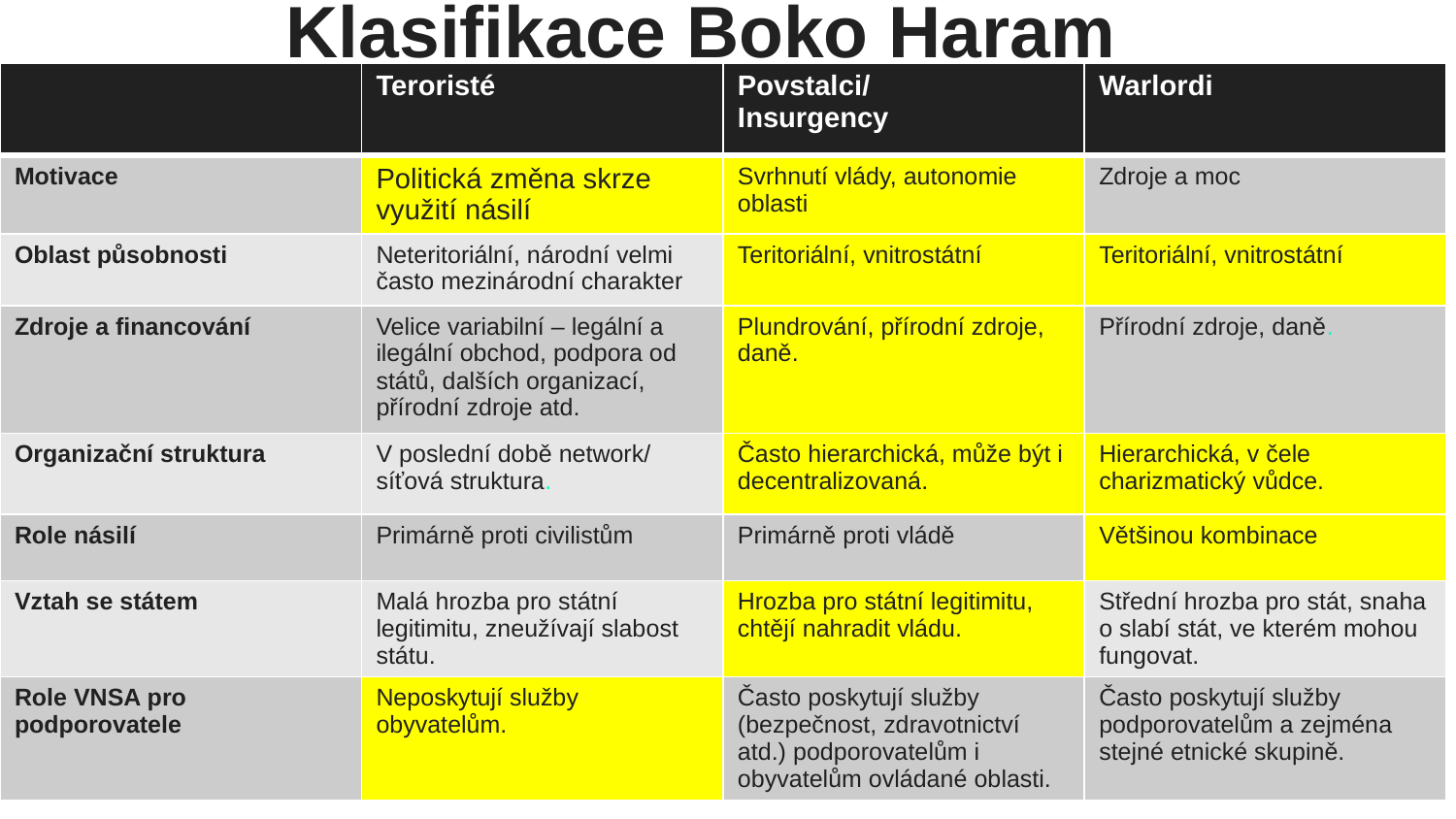

# Klasifikace Boko Haram
|  | Teroristé | Povstalci/ Insurgency | Warlordi |
| --- | --- | --- | --- |
| Motivace | Politická změna skrze využití násilí | Svrhnutí vlády, autonomie oblasti | Zdroje a moc |
| Oblast působnosti | Neteritoriální, národní velmi často mezinárodní charakter | Teritoriální, vnitrostátní | Teritoriální, vnitrostátní |
| Zdroje a financování | Velice variabilní – legální a ilegální obchod, podpora od států, dalších organizací, přírodní zdroje atd. | Plundrování, přírodní zdroje, daně. | Přírodní zdroje, daně. |
| Organizační struktura | V poslední době network/ síťová struktura. | Často hierarchická, může být i decentralizovaná. | Hierarchická, v čele charizmatický vůdce. |
| Role násilí | Primárně proti civilistům | Primárně proti vládě | Většinou kombinace |
| Vztah se státem | Malá hrozba pro státní legitimitu, zneužívají slabost státu. | Hrozba pro státní legitimitu, chtějí nahradit vládu. | Střední hrozba pro stát, snaha o slabí stát, ve kterém mohou fungovat. |
| Role VNSA pro podporovatele | Neposkytují služby obyvatelům. | Často poskytují služby (bezpečnost, zdravotnictví atd.) podporovatelům i obyvatelům ovládané oblasti. | Často poskytují služby podporovatelům a zejména stejné etnické skupině. |